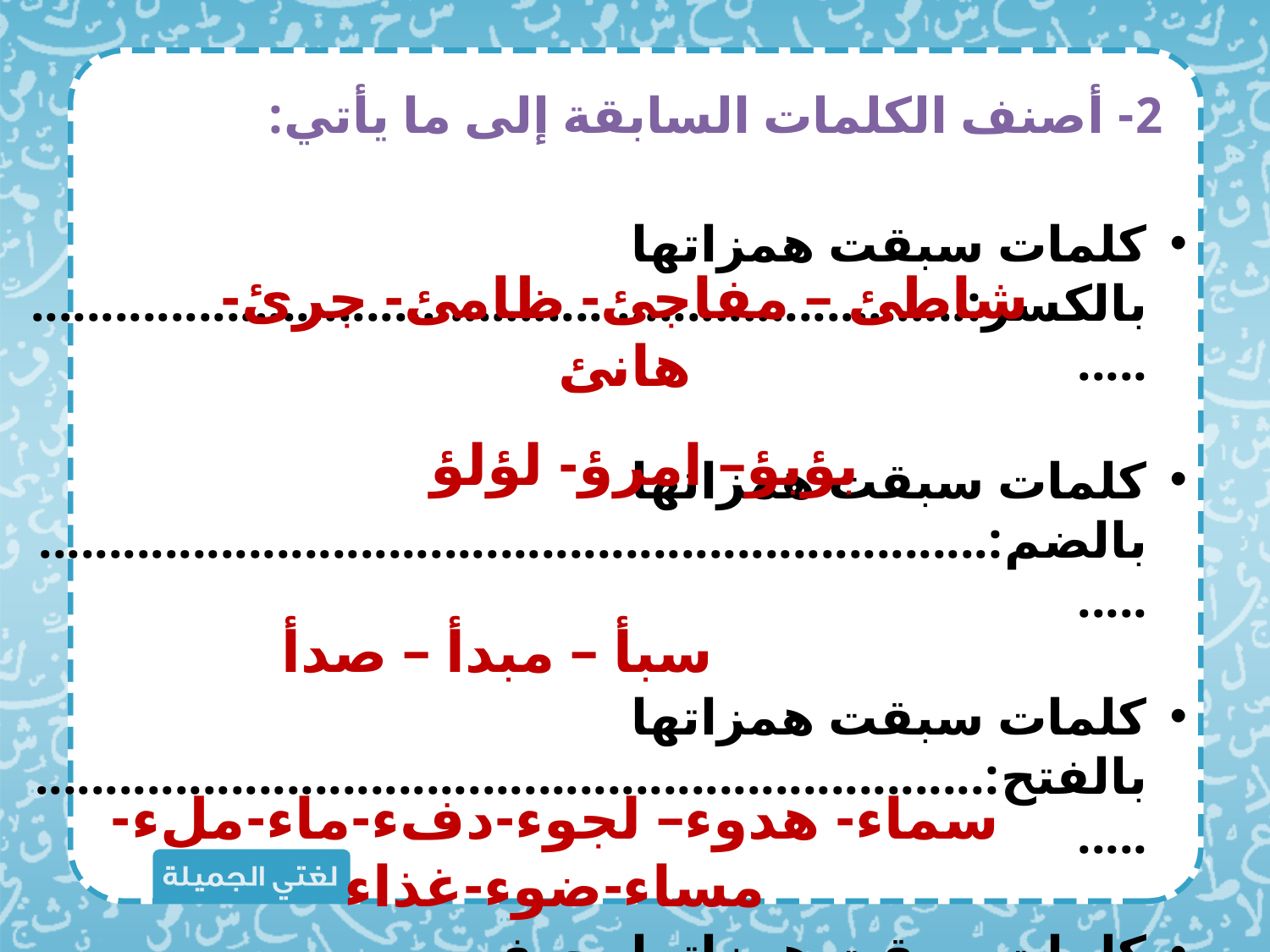

ك
2- أصنف الكلمات السابقة إلى ما يأتي:
كلمات سبقت همزاتها بالكسر:........................................................................

كلمات سبقت همزاتها بالضم:.........................................................................

كلمات سبقت همزاتها بالفتح:.........................................................................

كلمات سبقت همزاتها بحرف ساكن:....................................................................
شاطئ – مفاجئ- ظامئ- جرئ- هانئ
بؤبؤ– امرؤ- لؤلؤ
سبأ – مبدأ – صدأ
سماء- هدوء– لجوء-دفء-ماء-ملء-مساء-ضوء-غذاء